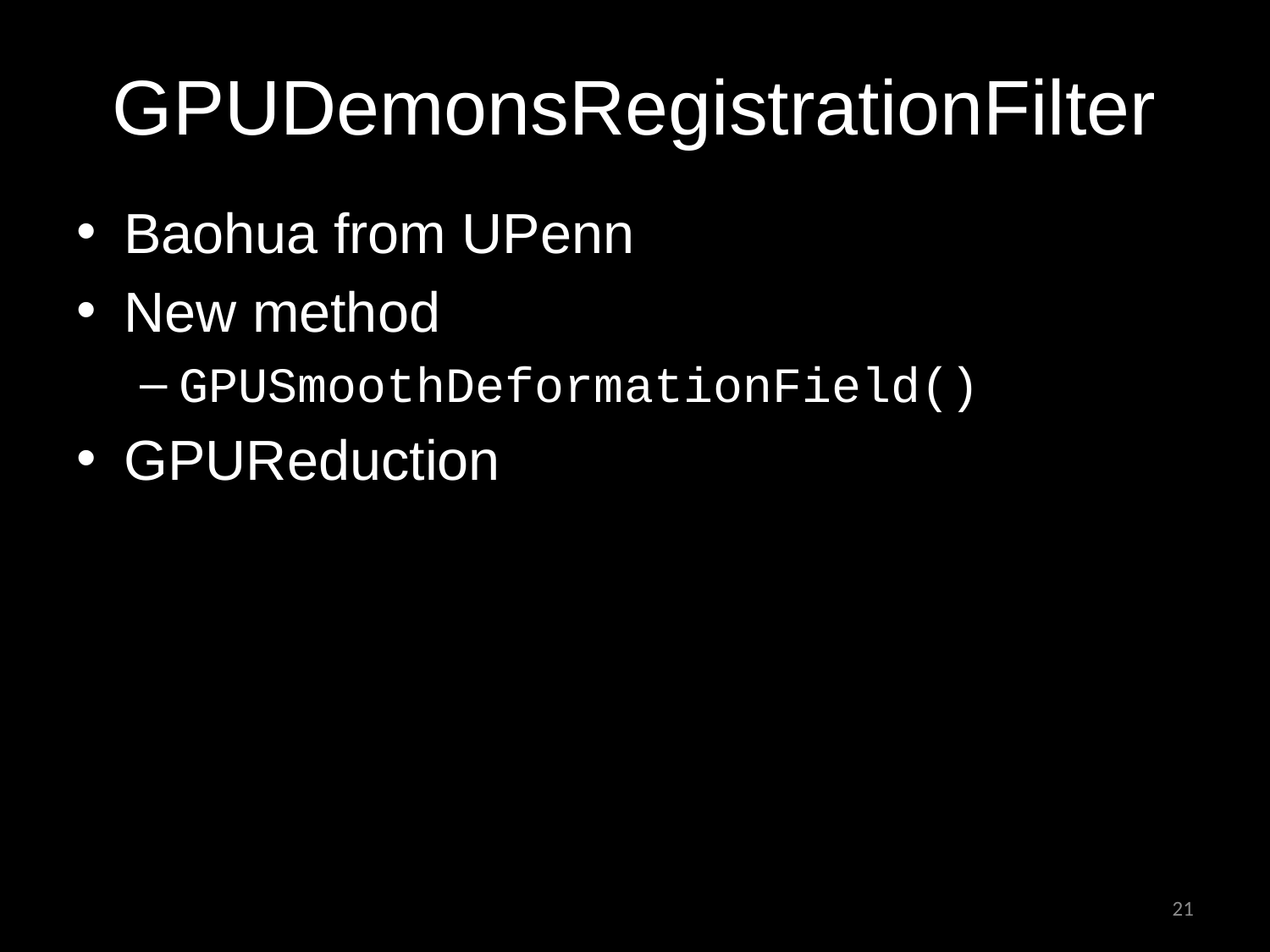

# GPUDemonsRegistrationFilter
Baohua from UPenn
New method
GPUSmoothDeformationField()
GPUReduction
21